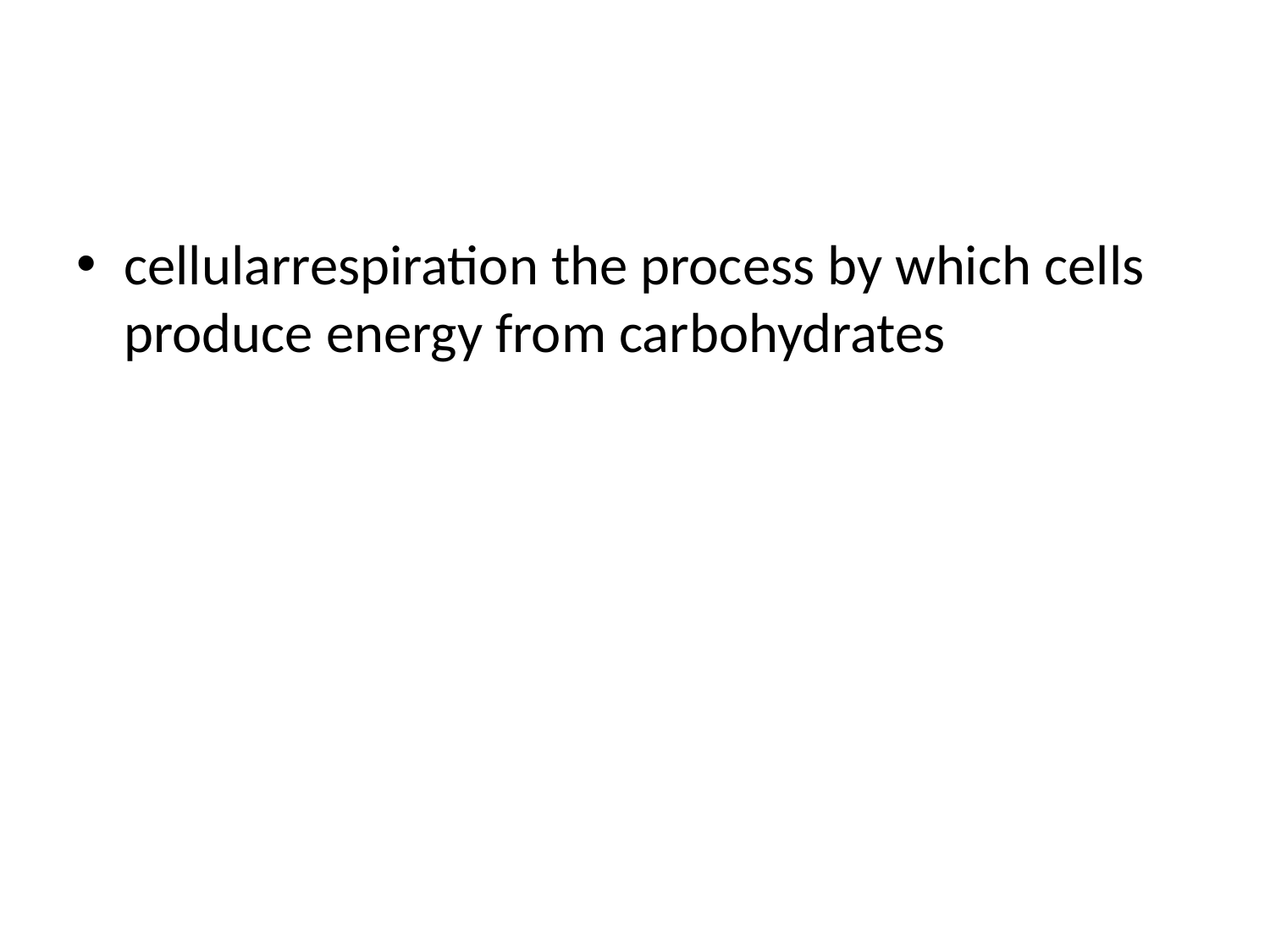

#
cellularrespiration the process by which cells produce energy from carbohydrates